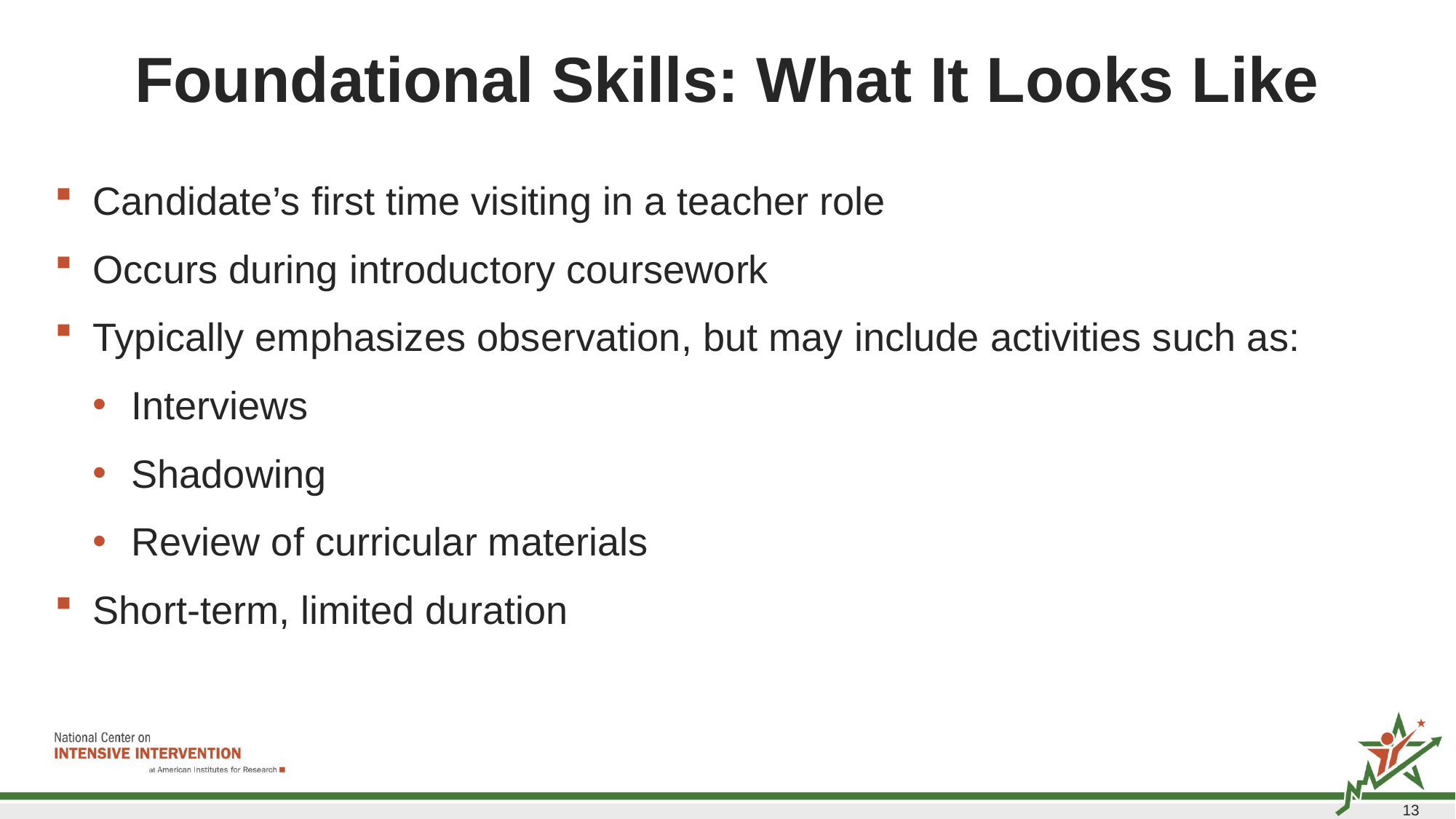

# Foundational Skills: What It Looks Like
Candidate’s first time visiting in a teacher role
Occurs during introductory coursework
Typically emphasizes observation, but may include activities such as:
Interviews
Shadowing
Review of curricular materials
Short-term, limited duration
13